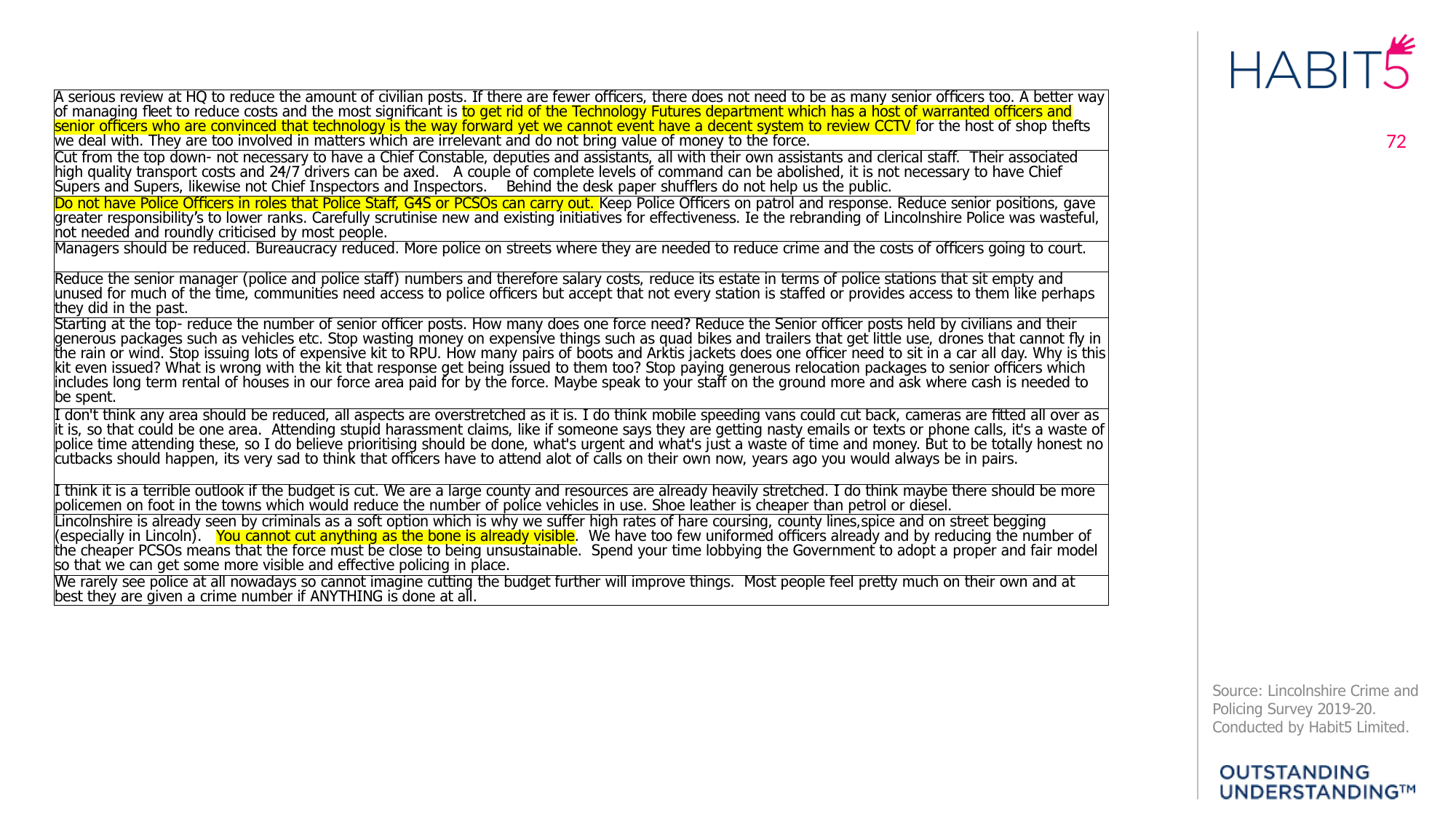

| A serious review at HQ to reduce the amount of civilian posts. If there are fewer officers, there does not need to be as many senior officers too. A better way of managing fleet to reduce costs and the most significant is to get rid of the Technology Futures department which has a host of warranted officers and senior officers who are convinced that technology is the way forward yet we cannot event have a decent system to review CCTV for the host of shop thefts we deal with. They are too involved in matters which are irrelevant and do not bring value of money to the force. |
| --- |
| Cut from the top down- not necessary to have a Chief Constable, deputies and assistants, all with their own assistants and clerical staff. Their associated high quality transport costs and 24/7 drivers can be axed. A couple of complete levels of command can be abolished, it is not necessary to have Chief Supers and Supers, likewise not Chief Inspectors and Inspectors. Behind the desk paper shufflers do not help us the public. |
| Do not have Police Officers in roles that Police Staff, G4S or PCSOs can carry out. Keep Police Officers on patrol and response. Reduce senior positions, gave greater responsibility’s to lower ranks. Carefully scrutinise new and existing initiatives for effectiveness. Ie the rebranding of Lincolnshire Police was wasteful, not needed and roundly criticised by most people. |
| Managers should be reduced. Bureaucracy reduced. More police on streets where they are needed to reduce crime and the costs of officers going to court. |
| Reduce the senior manager (police and police staff) numbers and therefore salary costs, reduce its estate in terms of police stations that sit empty and unused for much of the time, communities need access to police officers but accept that not every station is staffed or provides access to them like perhaps they did in the past. |
| Starting at the top- reduce the number of senior officer posts. How many does one force need? Reduce the Senior officer posts held by civilians and their generous packages such as vehicles etc. Stop wasting money on expensive things such as quad bikes and trailers that get little use, drones that cannot fly in the rain or wind. Stop issuing lots of expensive kit to RPU. How many pairs of boots and Arktis jackets does one officer need to sit in a car all day. Why is this kit even issued? What is wrong with the kit that response get being issued to them too? Stop paying generous relocation packages to senior officers which includes long term rental of houses in our force area paid for by the force. Maybe speak to your staff on the ground more and ask where cash is needed to be spent. |
| I don't think any area should be reduced, all aspects are overstretched as it is. I do think mobile speeding vans could cut back, cameras are fitted all over as it is, so that could be one area. Attending stupid harassment claims, like if someone says they are getting nasty emails or texts or phone calls, it's a waste of police time attending these, so I do believe prioritising should be done, what's urgent and what's just a waste of time and money. But to be totally honest no cutbacks should happen, its very sad to think that officers have to attend alot of calls on their own now, years ago you would always be in pairs. |
| I think it is a terrible outlook if the budget is cut. We are a large county and resources are already heavily stretched. I do think maybe there should be more policemen on foot in the towns which would reduce the number of police vehicles in use. Shoe leather is cheaper than petrol or diesel. |
| Lincolnshire is already seen by criminals as a soft option which is why we suffer high rates of hare coursing, county lines,spice and on street begging (especially in Lincoln). You cannot cut anything as the bone is already visible. We have too few uniformed officers already and by reducing the number of the cheaper PCSOs means that the force must be close to being unsustainable. Spend your time lobbying the Government to adopt a proper and fair model so that we can get some more visible and effective policing in place. |
| We rarely see police at all nowadays so cannot imagine cutting the budget further will improve things. Most people feel pretty much on their own and at best they are given a crime number if ANYTHING is done at all. |
72